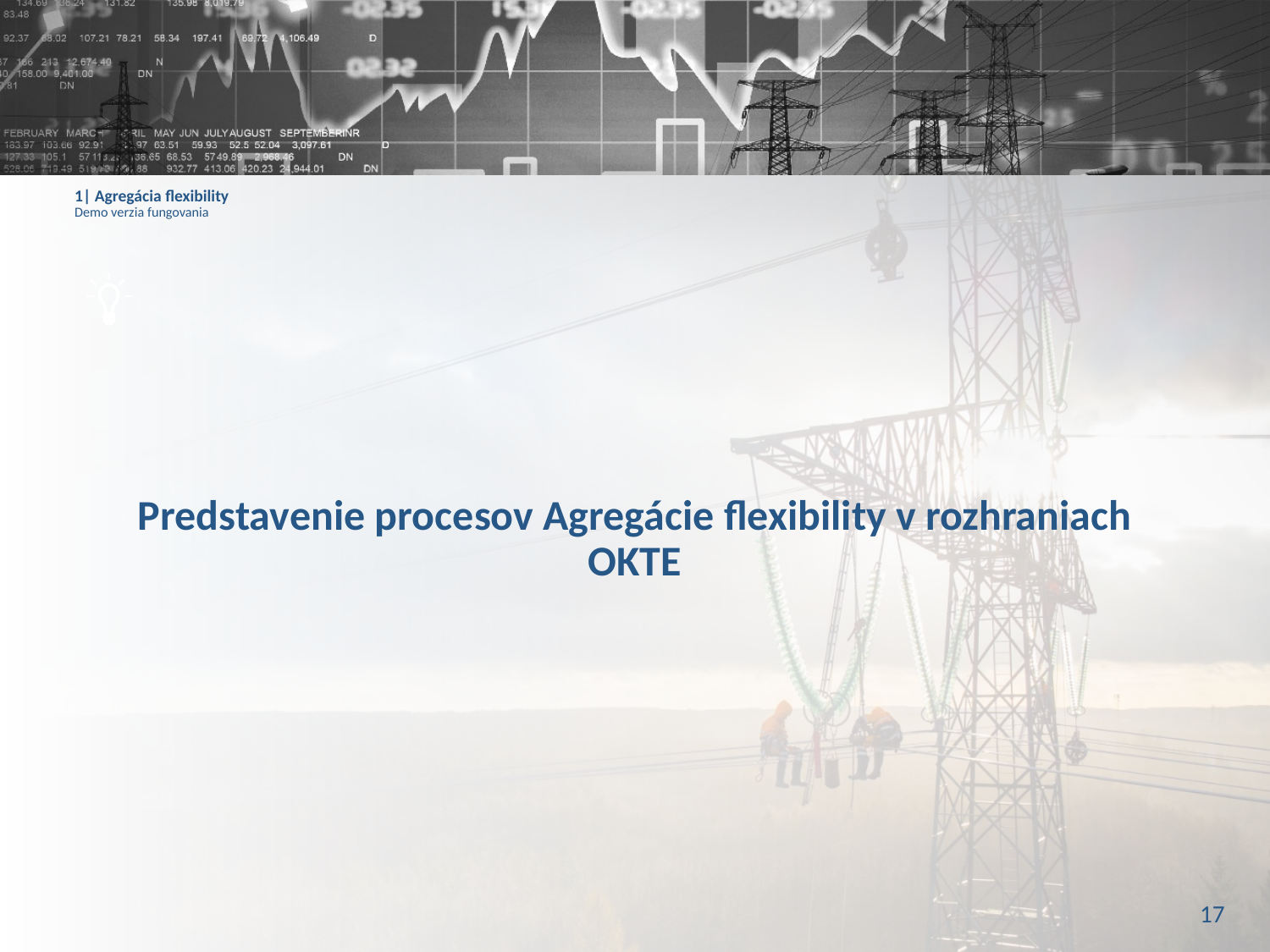

# 1| Agregácia flexibility Demo verzia fungovania

Predstavenie procesov Agregácie flexibility v rozhraniach OKTE
17